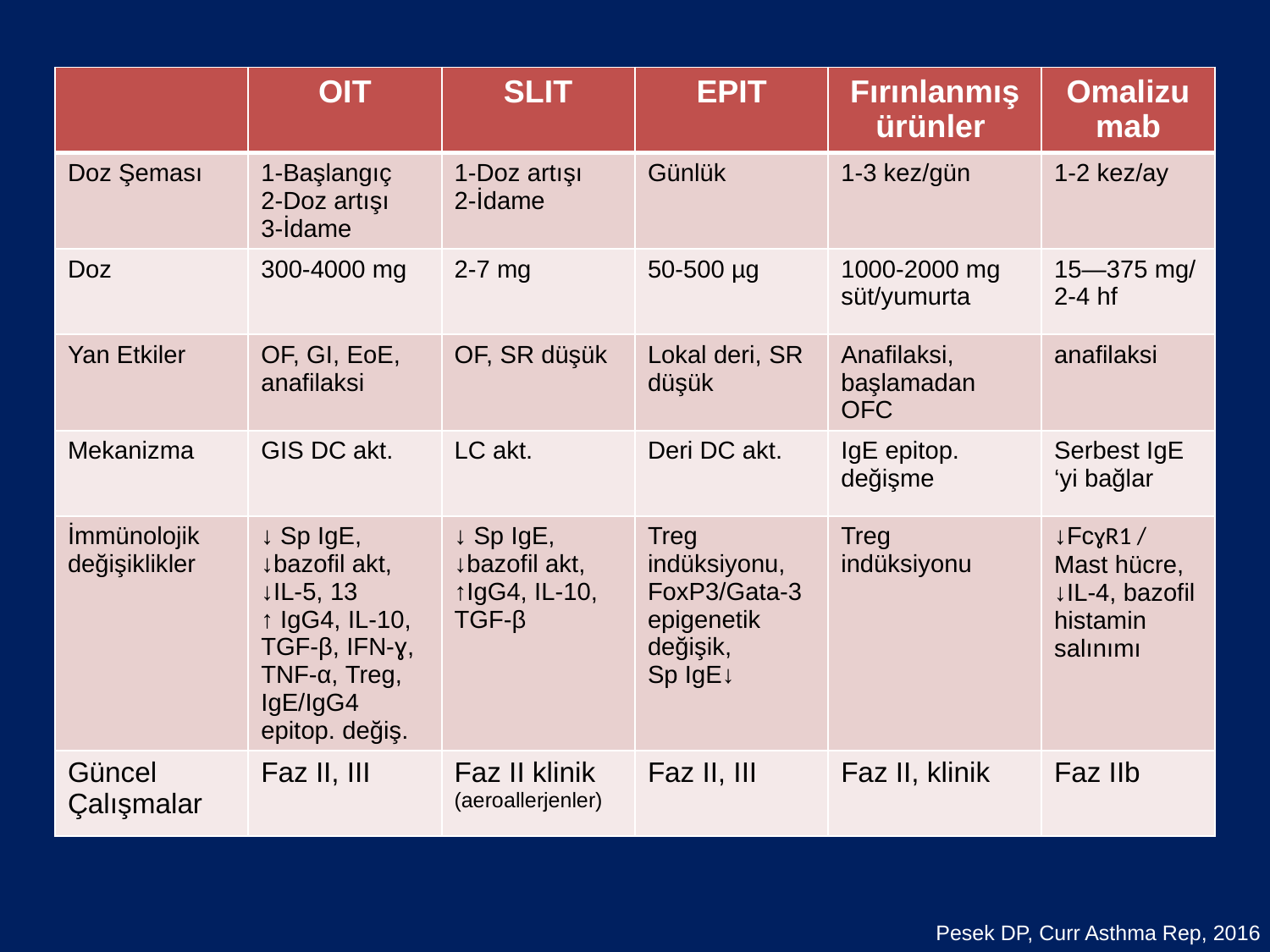

|  | OIT | SLIT | EPIT | Fırınlanmış ürünler | Omalizumab |
| --- | --- | --- | --- | --- | --- |
| Doz Şeması | 1-Başlangıç 2-Doz artışı 3-İdame | 1-Doz artışı 2-İdame | Günlük | 1-3 kez/gün | 1-2 kez/ay |
| Doz | 300-4000 mg | 2-7 mg | 50-500 µg | 1000-2000 mg süt/yumurta | 15—375 mg/ 2-4 hf |
| Yan Etkiler | OF, GI, EoE, anafilaksi | OF, SR düşük | Lokal deri, SR düşük | Anafilaksi, başlamadan OFC | anafilaksi |
| Mekanizma | GIS DC akt. | LC akt. | Deri DC akt. | IgE epitop. değişme | Serbest IgE ‘yi bağlar |
| İmmünolojik değişiklikler | ↓ Sp IgE, ↓bazofil akt, ↓IL-5, 13 ↑ IgG4, IL-10, TGF-β, IFN-ɣ, TNF-α, Treg, IgE/IgG4 epitop. değiş. | ↓ Sp IgE, ↓bazofil akt, ↑IgG4, IL-10, TGF-β | Treg indüksiyonu, FoxP3/Gata-3 epigenetik değişik, Sp IgE↓ | Treg indüksiyonu | ↓FcɣR1 / Mast hücre, ↓IL-4, bazofil histamin salınımı |
| Güncel Çalışmalar | Faz II, III | Faz II klinik (aeroallerjenler) | Faz II, III | Faz II, klinik | Faz IIb |
Pesek DP, Curr Asthma Rep, 2016